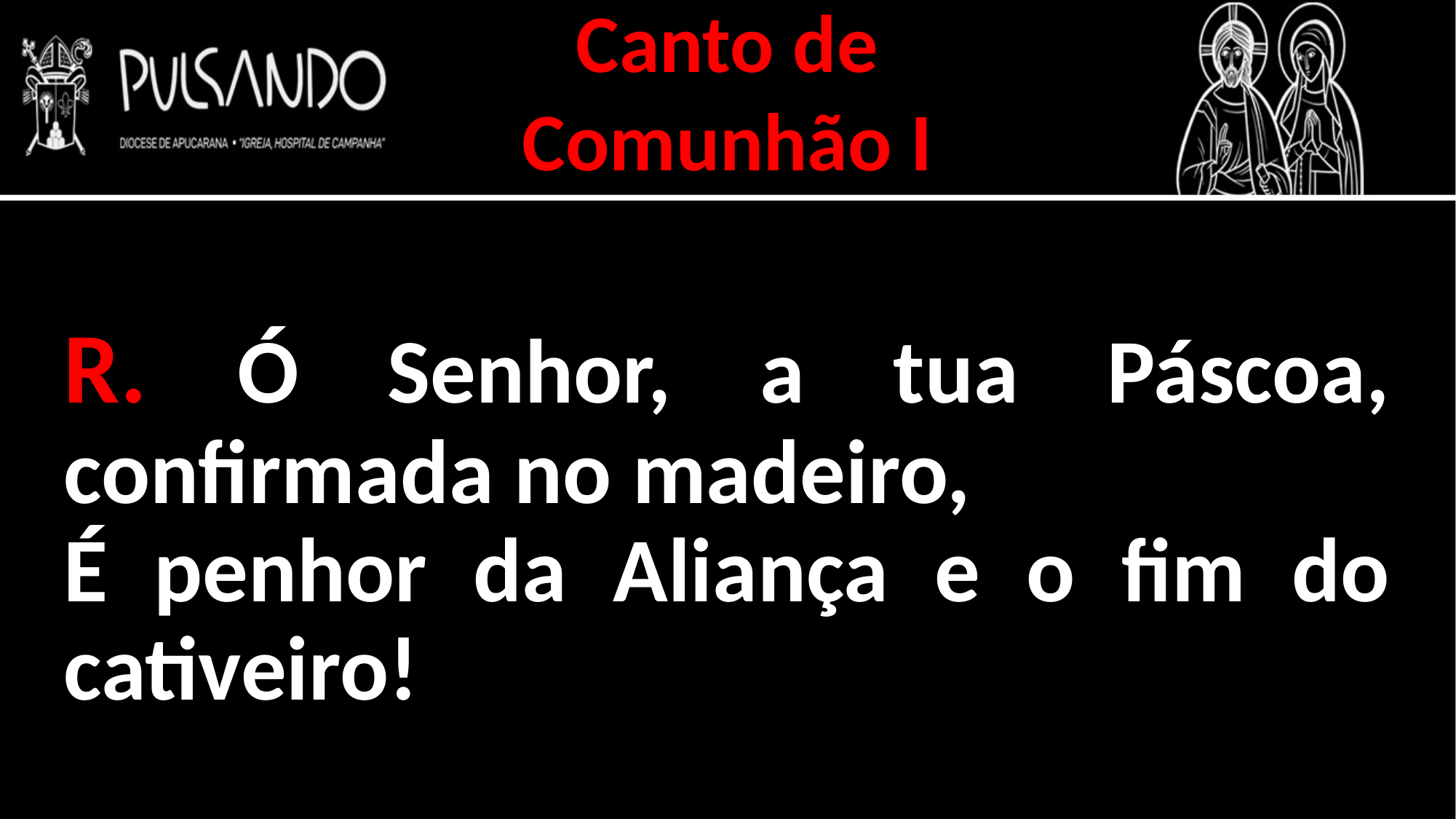

Canto de
Comunhão I
R. Ó Senhor, a tua Páscoa, confirmada no madeiro,
É penhor da Aliança e o fim do cativeiro!